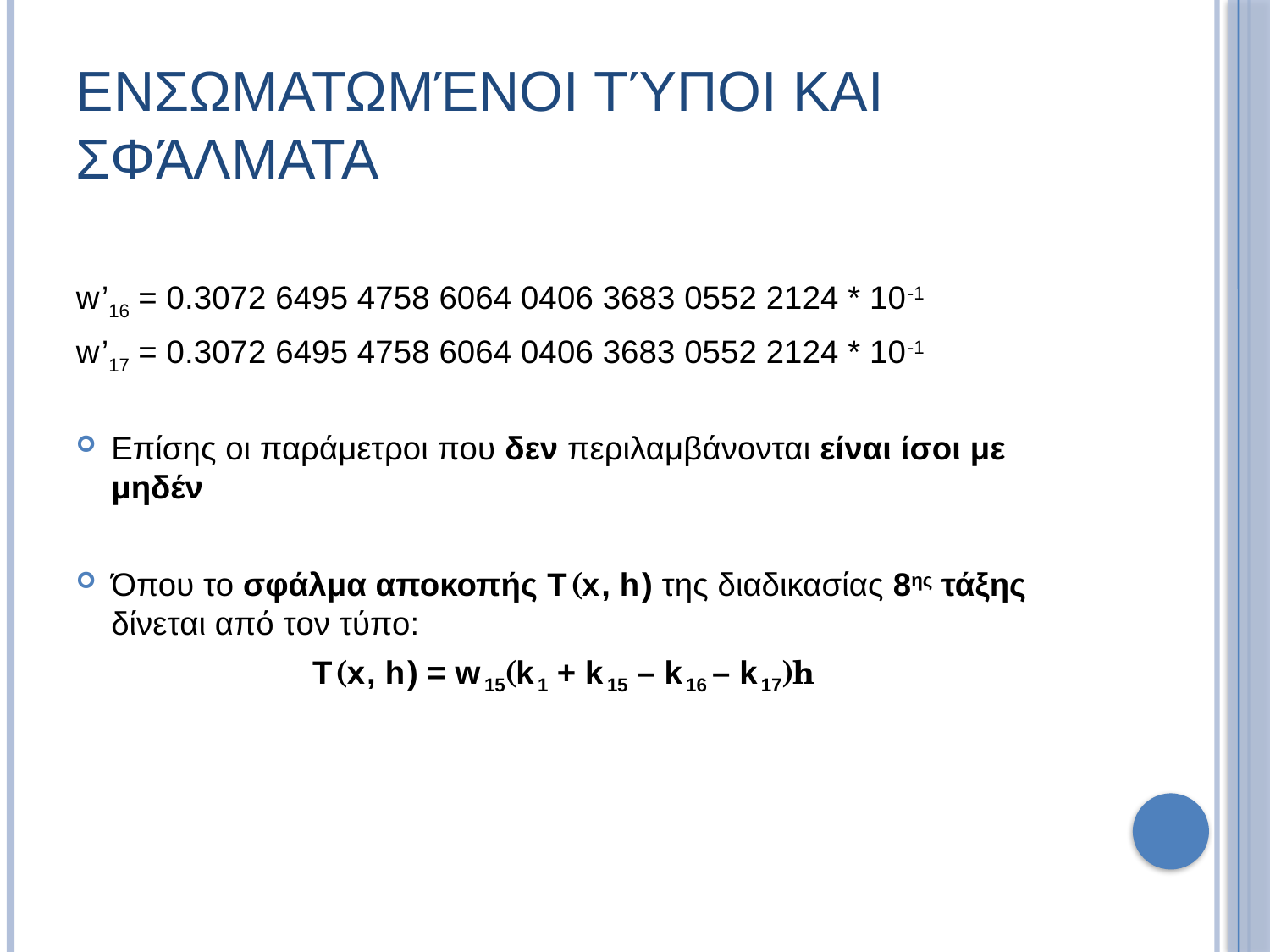

# Ενσωματωμένοι Τύποι Και Σφάλματα

w’16 = 0.3072 6495 4758 6064 0406 3683 0552 2124 * 10-1
w’17 = 0.3072 6495 4758 6064 0406 3683 0552 2124 * 10-1

Επίσης οι παράμετροι που δεν περιλαμβάνονται είναι ίσοι με μηδέν

Όπου το σφάλμα αποκοπής T(x, h) της διαδικασίας 8ης τάξης δίνεται από τον τύπο:
                          T(x, h) = w15(k1 + k15 – k16 – k17)h